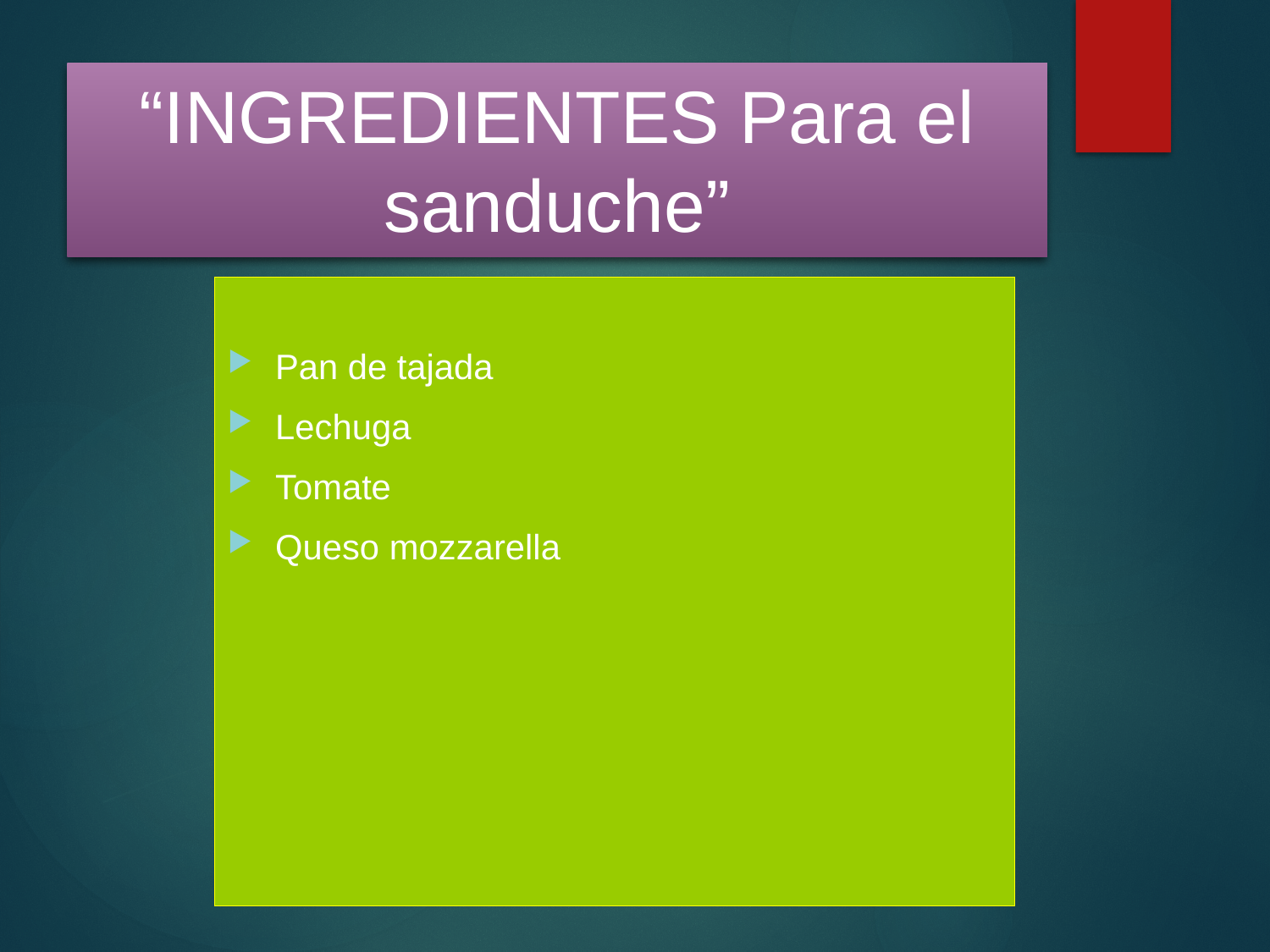

# “INGREDIENTES Para el sanduche”

Pan de tajada
Lechuga
Tomate
Queso mozzarella